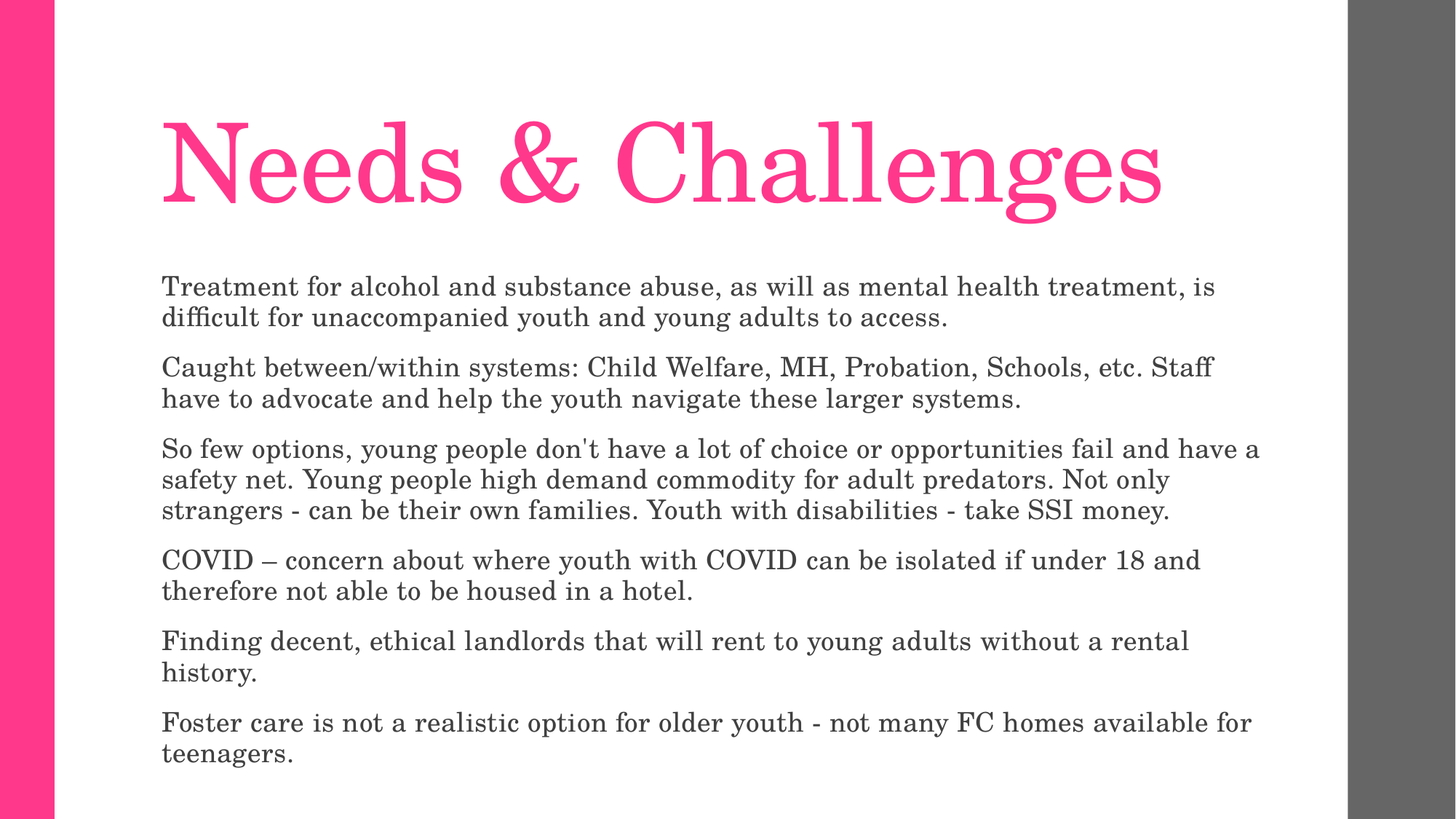

# Needs & Challenges
Treatment for alcohol and substance abuse, as will as mental health treatment, is difficult for unaccompanied youth and young adults to access.
Caught between/within systems: Child Welfare, MH, Probation, Schools, etc. Staff have to advocate and help the youth navigate these larger systems.
So few options, young people don't have a lot of choice or opportunities fail and have a safety net. Young people high demand commodity for adult predators. Not only strangers - can be their own families. Youth with disabilities - take SSI money.
COVID – concern about where youth with COVID can be isolated if under 18 and therefore not able to be housed in a hotel.
Finding decent, ethical landlords that will rent to young adults without a rental history.
Foster care is not a realistic option for older youth - not many FC homes available for teenagers.